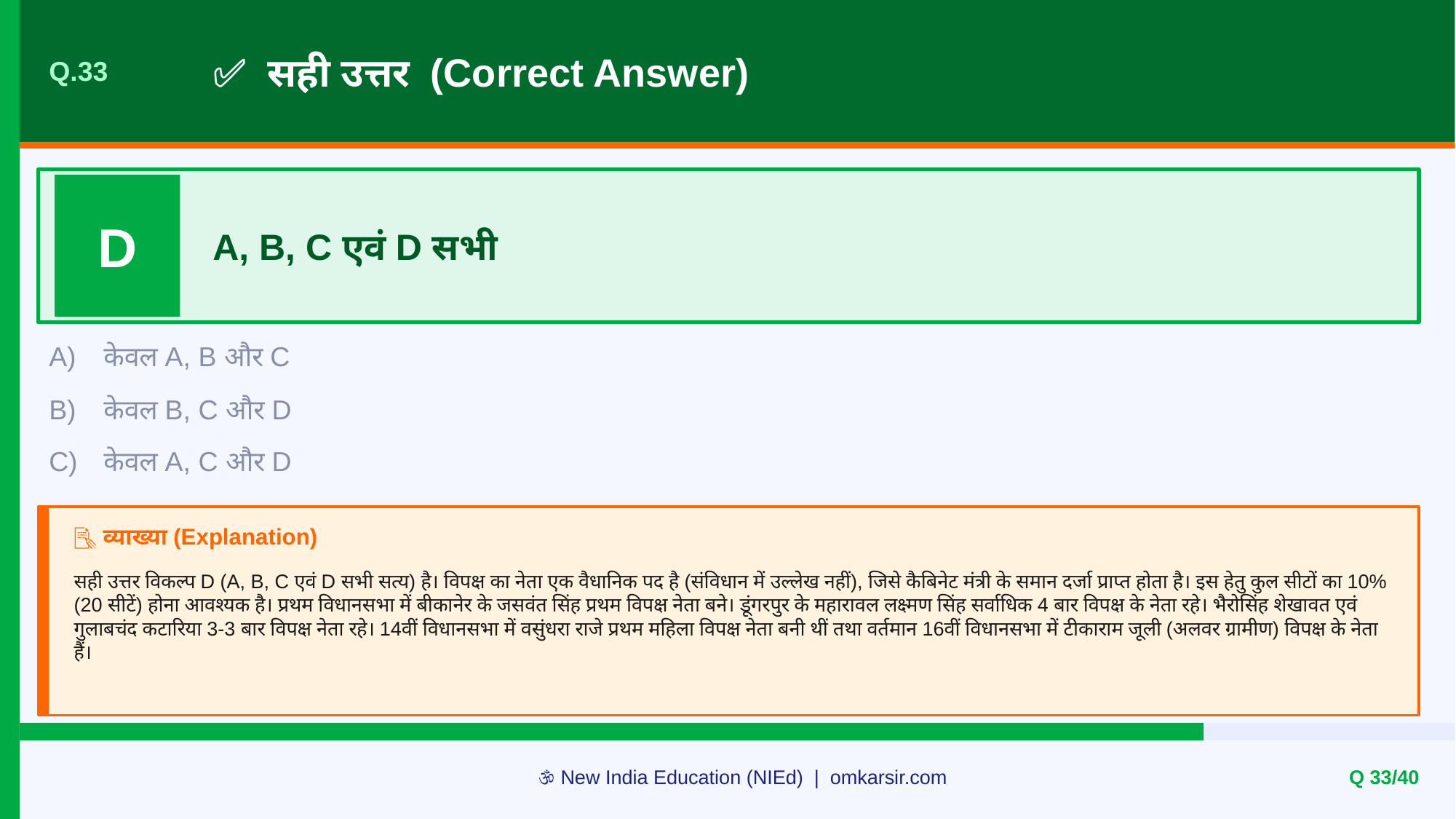

✅  सही उत्तर  (Correct Answer)
Q.33

D
A, B, C एवं D सभी
A)
केवल A, B और C
B)
केवल B, C और D
C)
केवल A, C और D

📝 व्याख्या (Explanation)
सही उत्तर विकल्प D (A, B, C एवं D सभी सत्य) है। विपक्ष का नेता एक वैधानिक पद है (संविधान में उल्लेख नहीं), जिसे कैबिनेट मंत्री के समान दर्जा प्राप्त होता है। इस हेतु कुल सीटों का 10% (20 सीटें) होना आवश्यक है। प्रथम विधानसभा में बीकानेर के जसवंत सिंह प्रथम विपक्ष नेता बने। डूंगरपुर के महारावल लक्ष्मण सिंह सर्वाधिक 4 बार विपक्ष के नेता रहे। भैरोसिंह शेखावत एवं गुलाबचंद कटारिया 3-3 बार विपक्ष नेता रहे। 14वीं विधानसभा में वसुंधरा राजे प्रथम महिला विपक्ष नेता बनी थीं तथा वर्तमान 16वीं विधानसभा में टीकाराम जूली (अलवर ग्रामीण) विपक्ष के नेता हैं।

🕉️ New India Education (NIEd)  |  omkarsir.com
Q 33/40